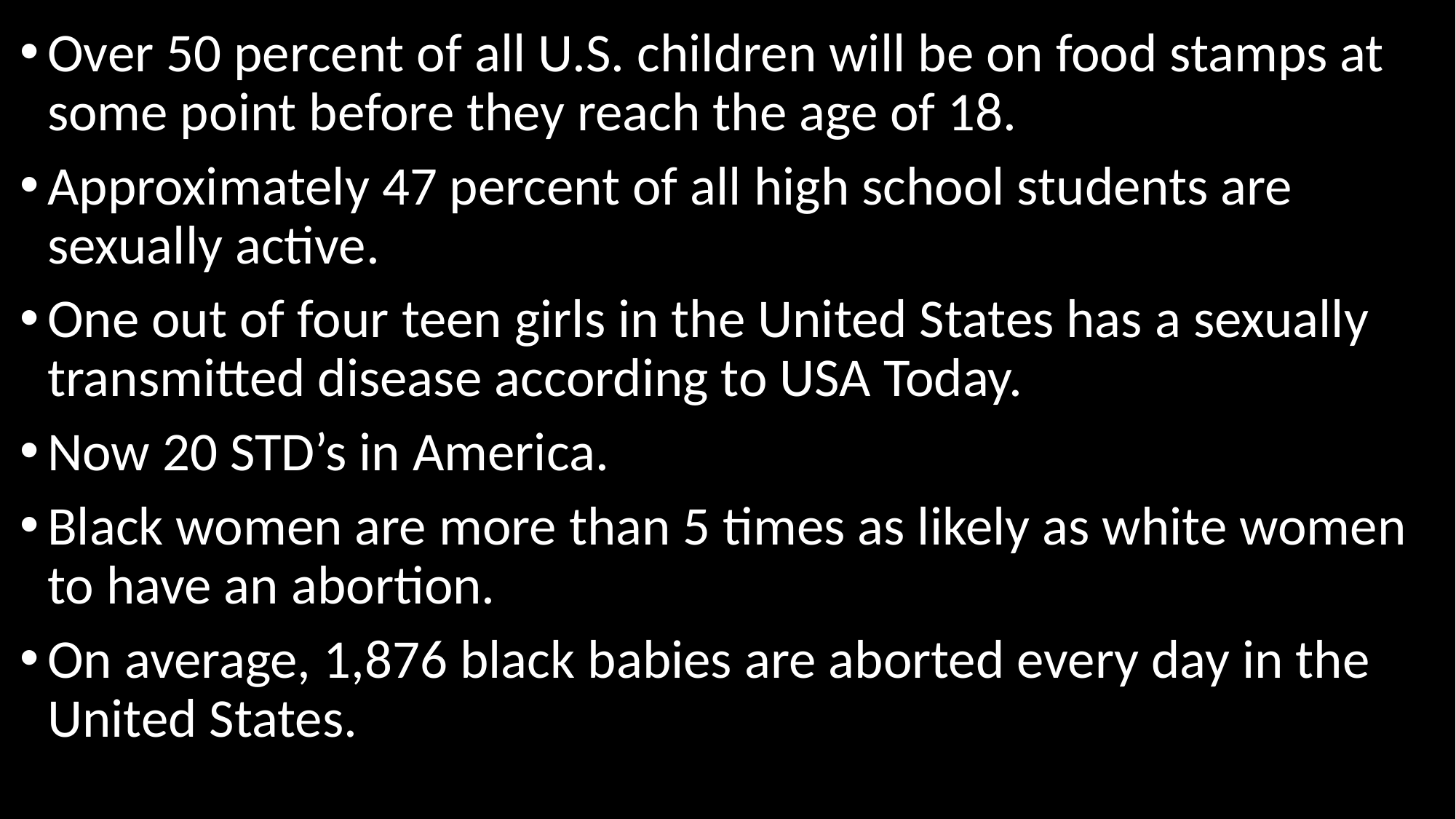

Over 50 percent of all U.S. children will be on food stamps at some point before they reach the age of 18.
Approximately 47 percent of all high school students are sexually active.
One out of four teen girls in the United States has a sexually transmitted disease according to USA Today.
Now 20 STD’s in America.
Black women are more than 5 times as likely as white women to have an abortion.
On average, 1,876 black babies are aborted every day in the United States.